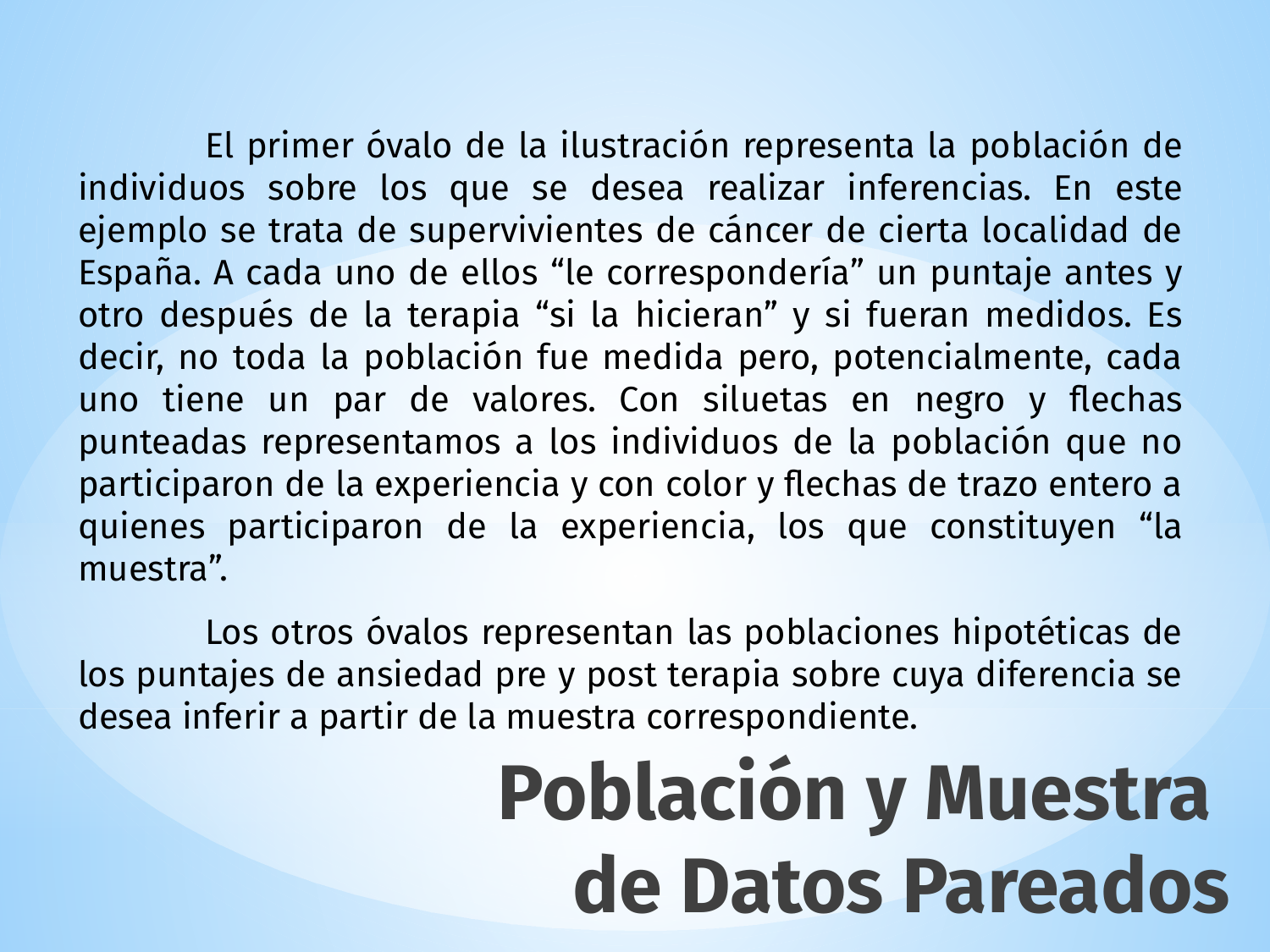

El primer óvalo de la ilustración representa la población de individuos sobre los que se desea realizar inferencias. En este ejemplo se trata de supervivientes de cáncer de cierta localidad de España. A cada uno de ellos “le correspondería” un puntaje antes y otro después de la terapia “si la hicieran” y si fueran medidos. Es decir, no toda la población fue medida pero, potencialmente, cada uno tiene un par de valores. Con siluetas en negro y flechas punteadas representamos a los individuos de la población que no participaron de la experiencia y con color y flechas de trazo entero a quienes participaron de la experiencia, los que constituyen “la muestra”.
	Los otros óvalos representan las poblaciones hipotéticas de los puntajes de ansiedad pre y post terapia sobre cuya diferencia se desea inferir a partir de la muestra correspondiente.
Población y Muestra
de Datos Pareados